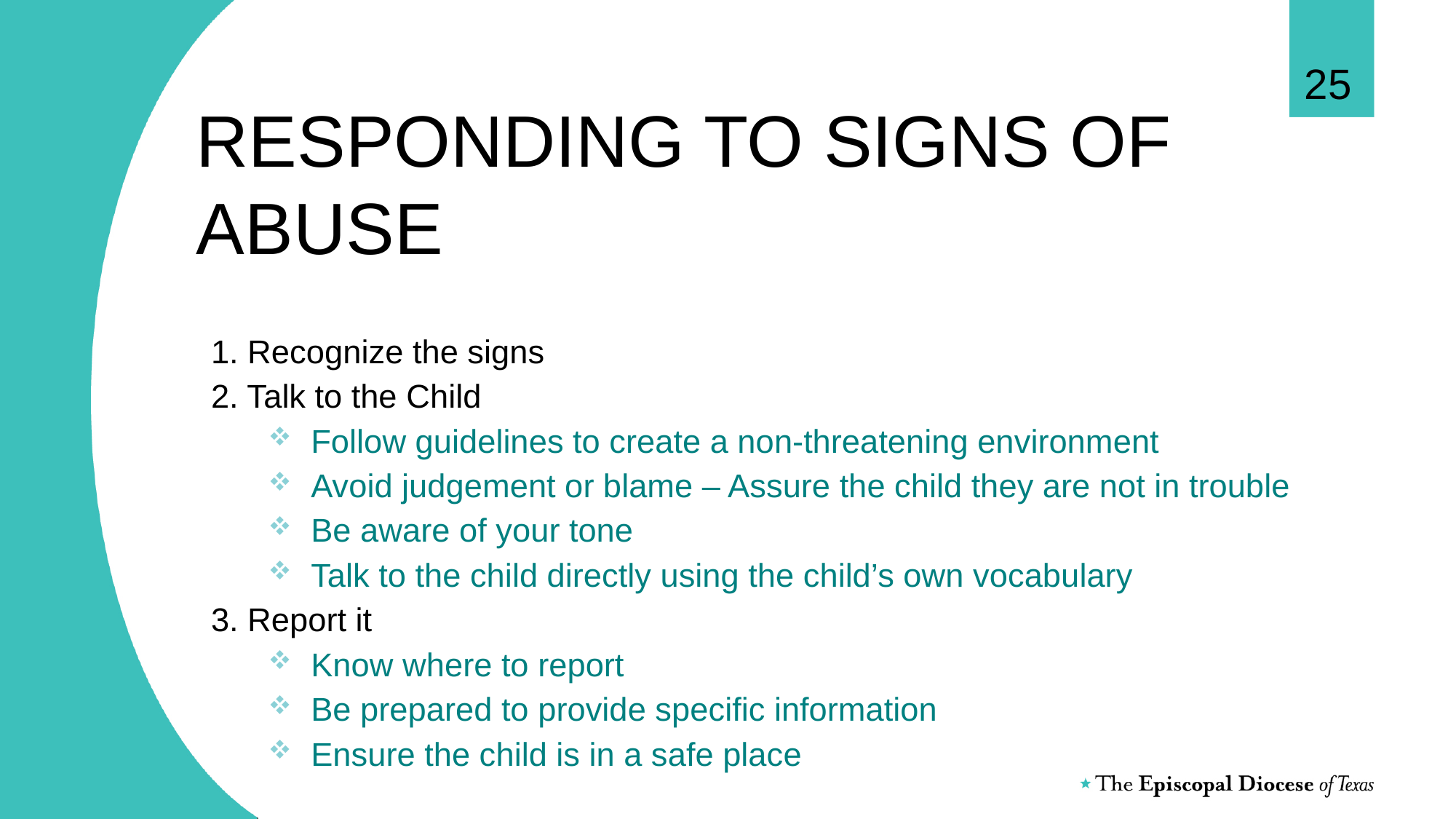

25
# RESPONDING TO SIGNS OF ABUSE

1. Recognize the signs
2. Talk to the Child
Follow guidelines to create a non-threatening environment
Avoid judgement or blame – Assure the child they are not in trouble
Be aware of your tone
Talk to the child directly using the child’s own vocabulary
3. Report it
Know where to report
Be prepared to provide specific information
Ensure the child is in a safe place